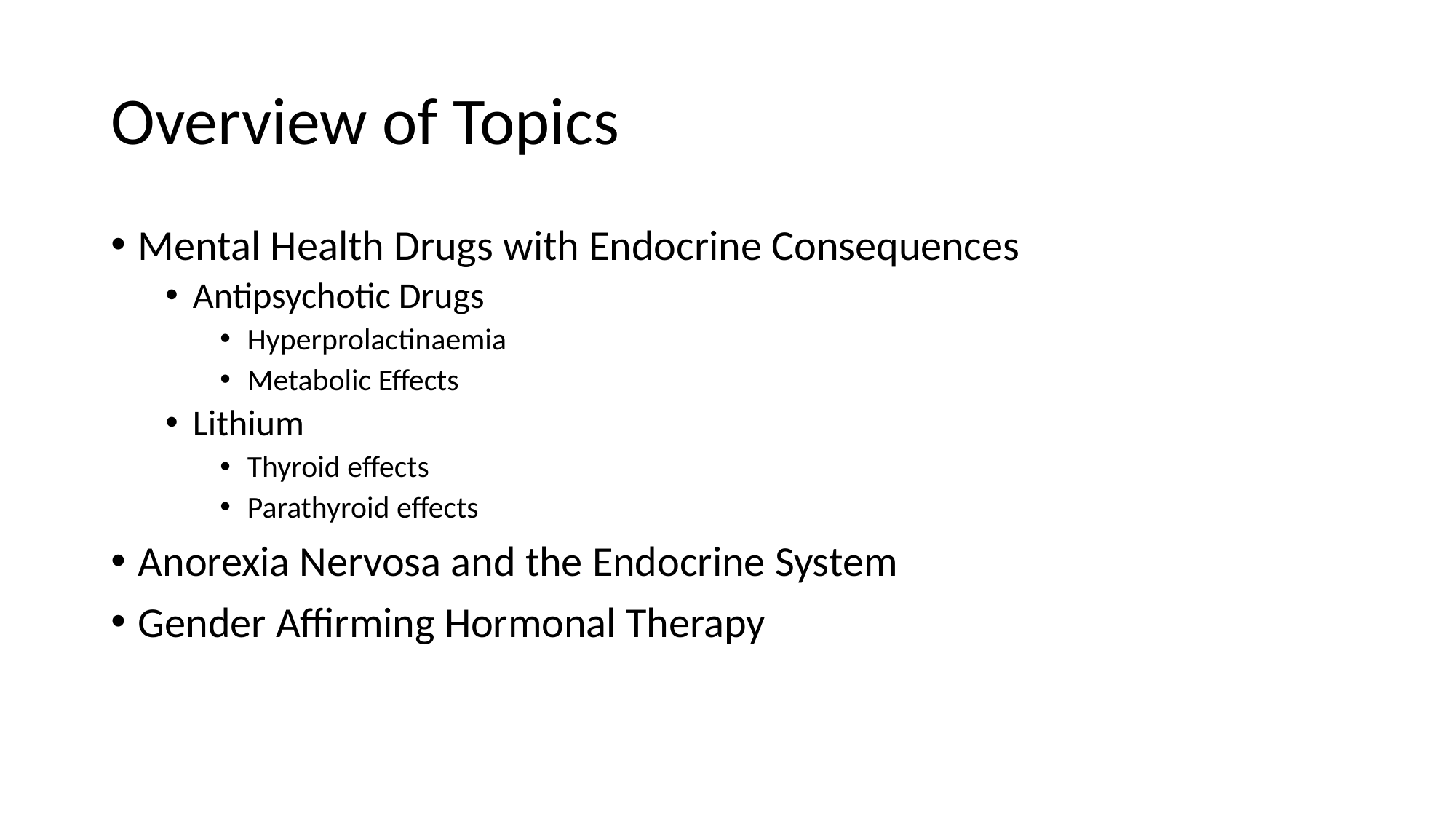

# Overview of Topics
Mental Health Drugs with Endocrine Consequences
Antipsychotic Drugs
Hyperprolactinaemia
Metabolic Effects
Lithium
Thyroid effects
Parathyroid effects
Anorexia Nervosa and the Endocrine System
Gender Affirming Hormonal Therapy